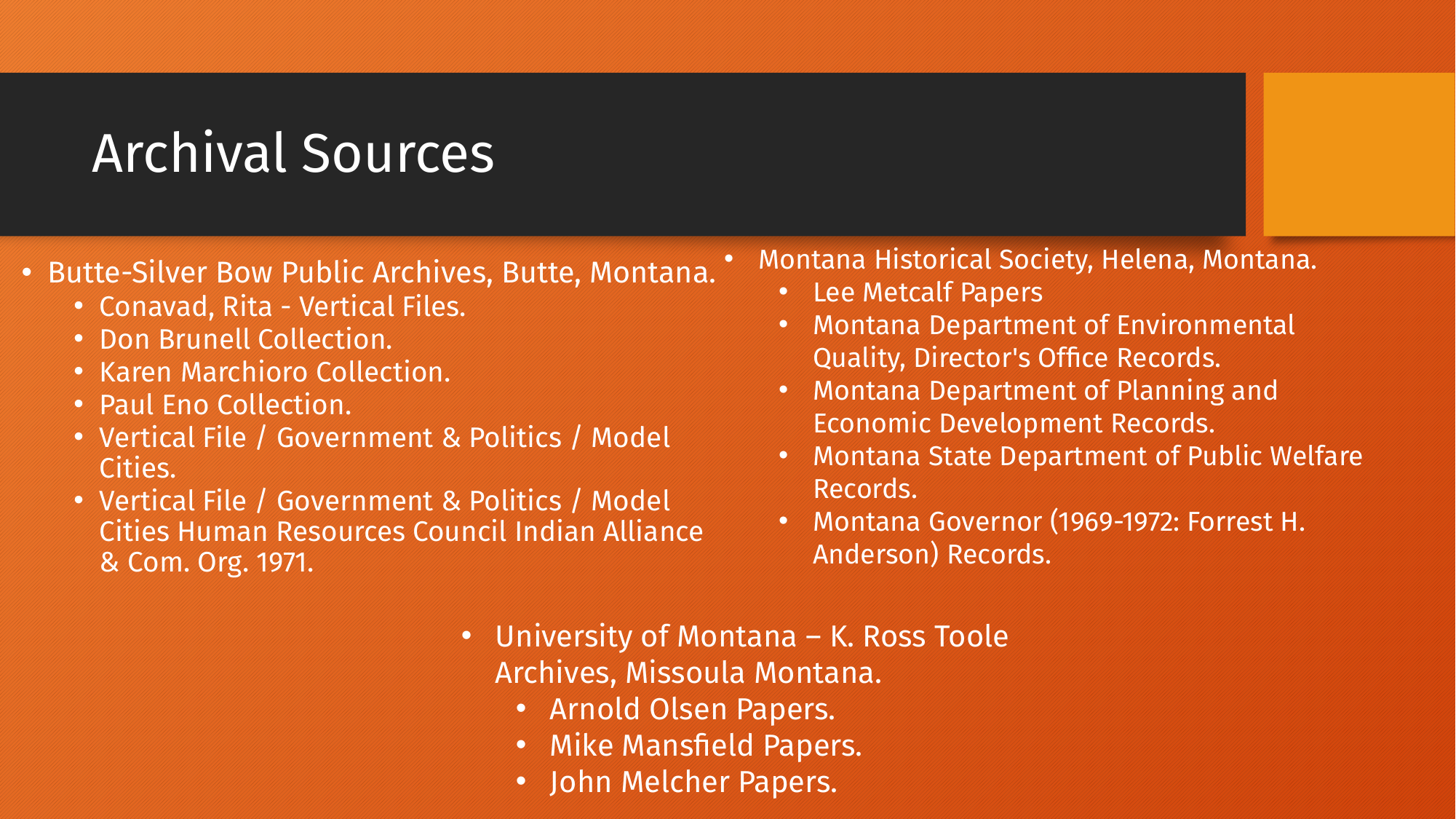

# Archival Sources
Montana Historical Society, Helena, Montana.
Lee Metcalf Papers
Montana Department of Environmental Quality, Director's Office Records.
Montana Department of Planning and Economic Development Records.
Montana State Department of Public Welfare Records.
Montana Governor (1969-1972: Forrest H. Anderson) Records.
Butte-Silver Bow Public Archives, Butte, Montana.
Conavad, Rita - Vertical Files.
Don Brunell Collection.
Karen Marchioro Collection.
Paul Eno Collection.
Vertical File / Government & Politics / Model Cities.
Vertical File / Government & Politics / Model Cities Human Resources Council Indian Alliance & Com. Org. 1971.

University of Montana – K. Ross Toole Archives, Missoula Montana.
Arnold Olsen Papers.
Mike Mansfield Papers.
John Melcher Papers.